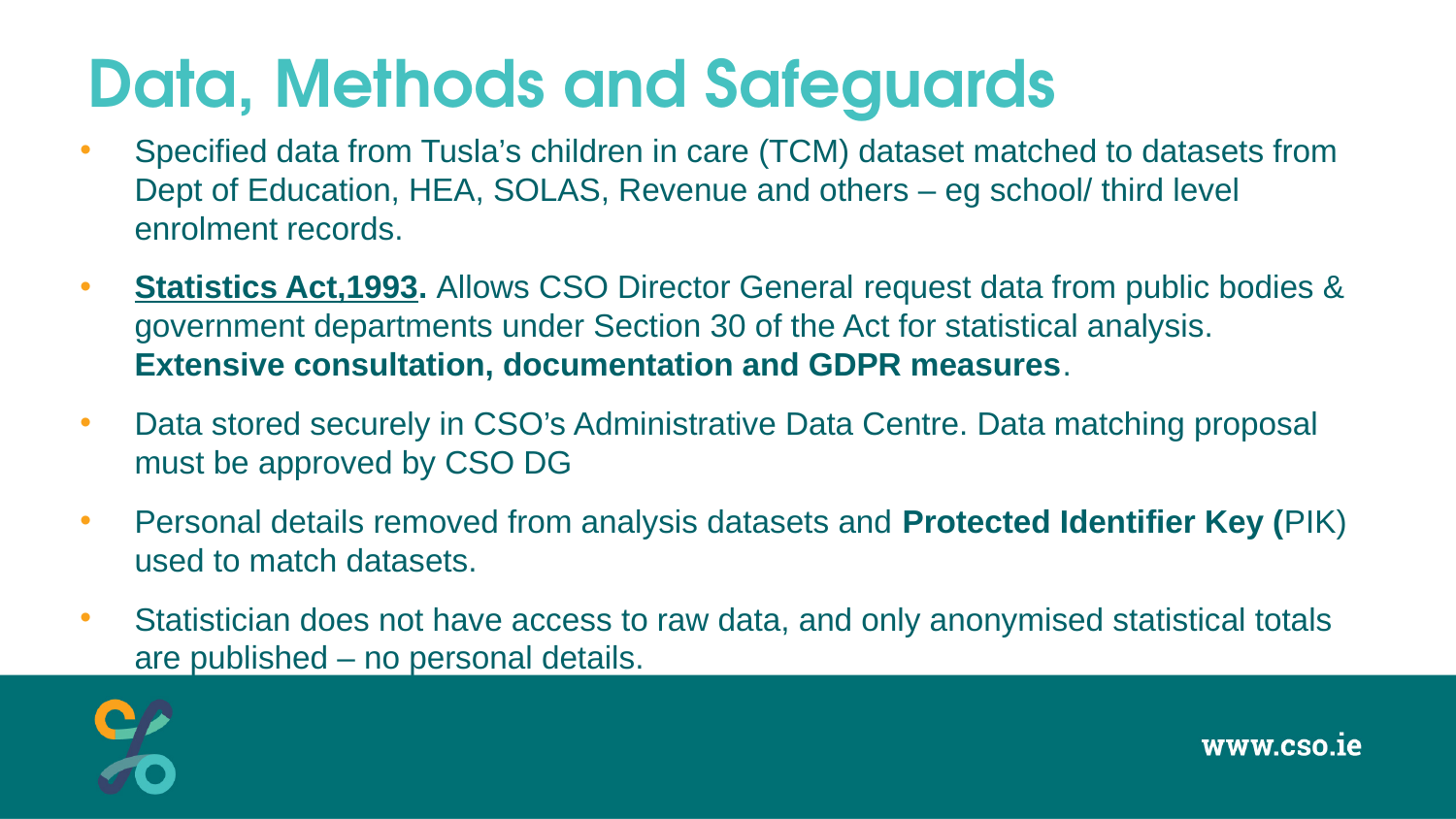

# Data, Methods and Safeguards
Specified data from Tusla’s children in care (TCM) dataset matched to datasets from Dept of Education, HEA, SOLAS, Revenue and others – eg school/ third level enrolment records.
Statistics Act,1993. Allows CSO Director General request data from public bodies & government departments under Section 30 of the Act for statistical analysis. Extensive consultation, documentation and GDPR measures.
Data stored securely in CSO’s Administrative Data Centre. Data matching proposal must be approved by CSO DG
Personal details removed from analysis datasets and Protected Identifier Key (PIK) used to match datasets.
Statistician does not have access to raw data, and only anonymised statistical totals are published – no personal details.